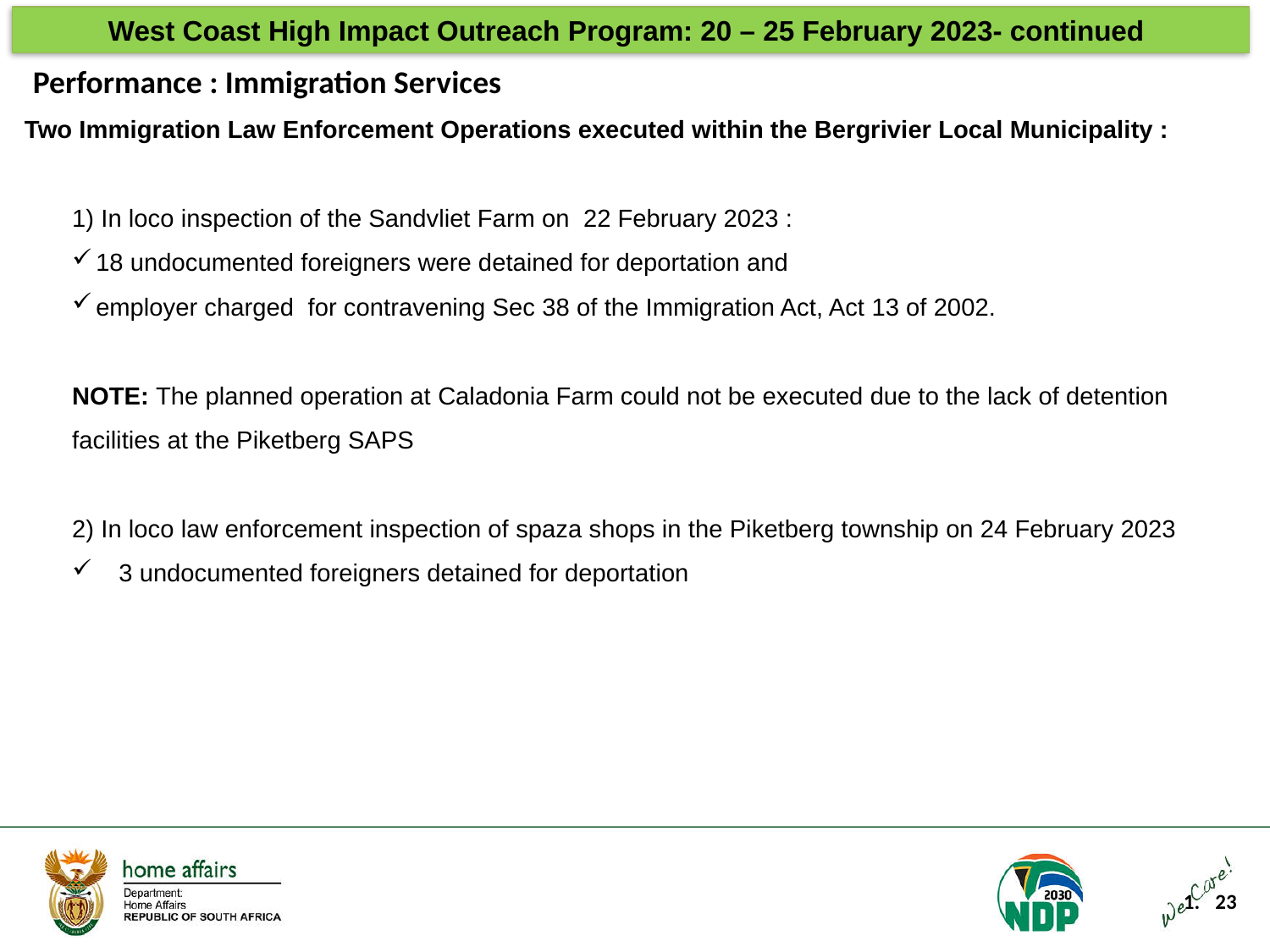

West Coast High Impact Outreach Program: 20 – 25 February 2023- continued
Performance : Immigration Services

Two Immigration Law Enforcement Operations executed within the Bergrivier Local Municipality :

1) In loco inspection of the Sandvliet Farm on  22 February 2023 :
18 undocumented foreigners were detained for deportation and
employer charged  for contravening Sec 38 of the Immigration Act, Act 13 of 2002.

NOTE: The planned operation at Caladonia Farm could not be executed due to the lack of detention facilities at the Piketberg SAPS

2) In loco law enforcement inspection of spaza shops in the Piketberg township on 24 February 2023
 3 undocumented foreigners detained for deportation

23